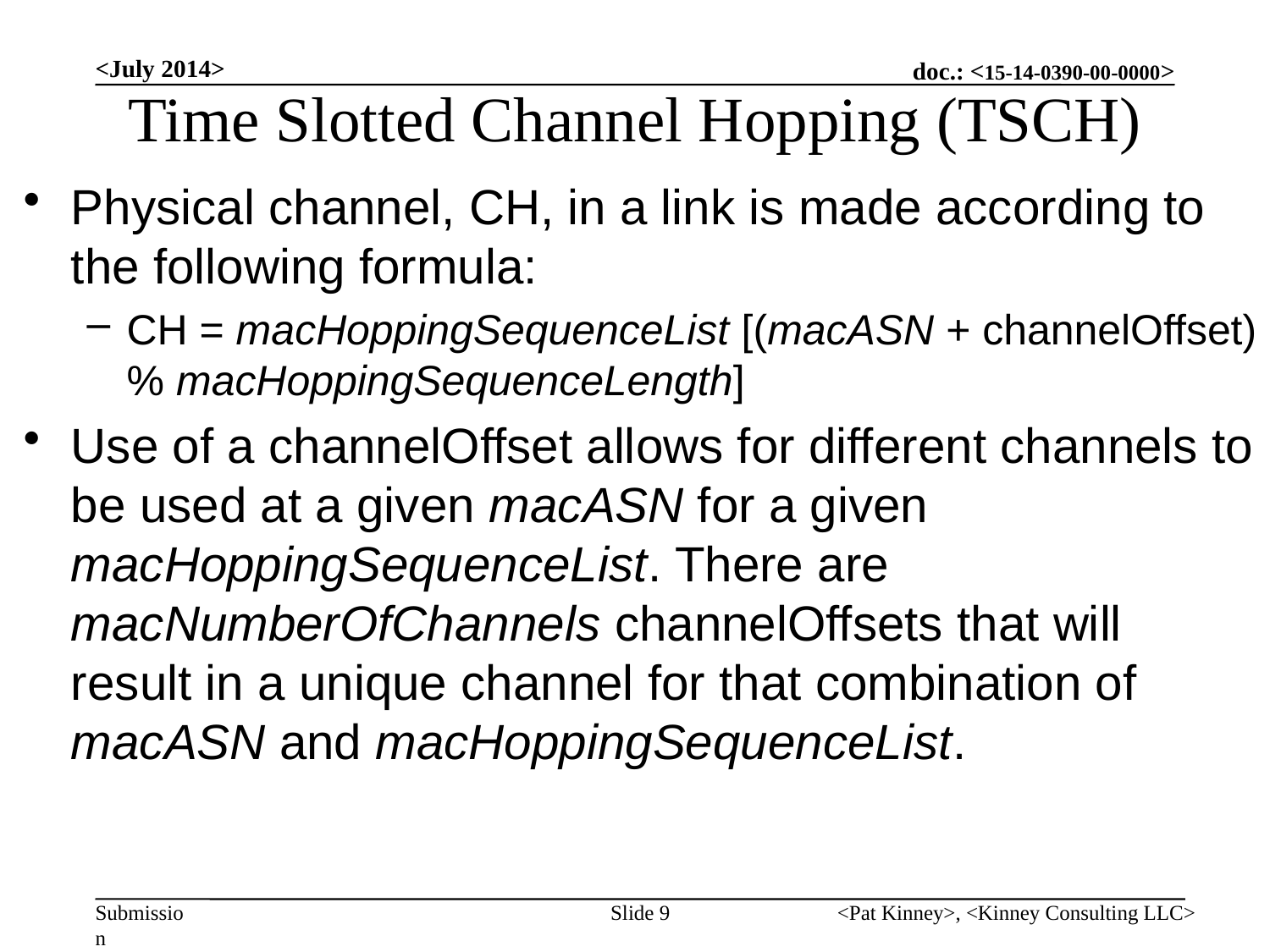

# Time Slotted Channel Hopping (TSCH)
<July 2014>
Physical channel, CH, in a link is made according to the following formula:
CH = macHoppingSequenceList [(macASN + channelOffset) % macHoppingSequenceLength]
Use of a channelOffset allows for different channels to be used at a given macASN for a given macHoppingSequenceList. There are macNumberOfChannels channelOffsets that will result in a unique channel for that combination of macASN and macHoppingSequenceList.
Slide 9
<Pat Kinney>, <Kinney Consulting LLC>